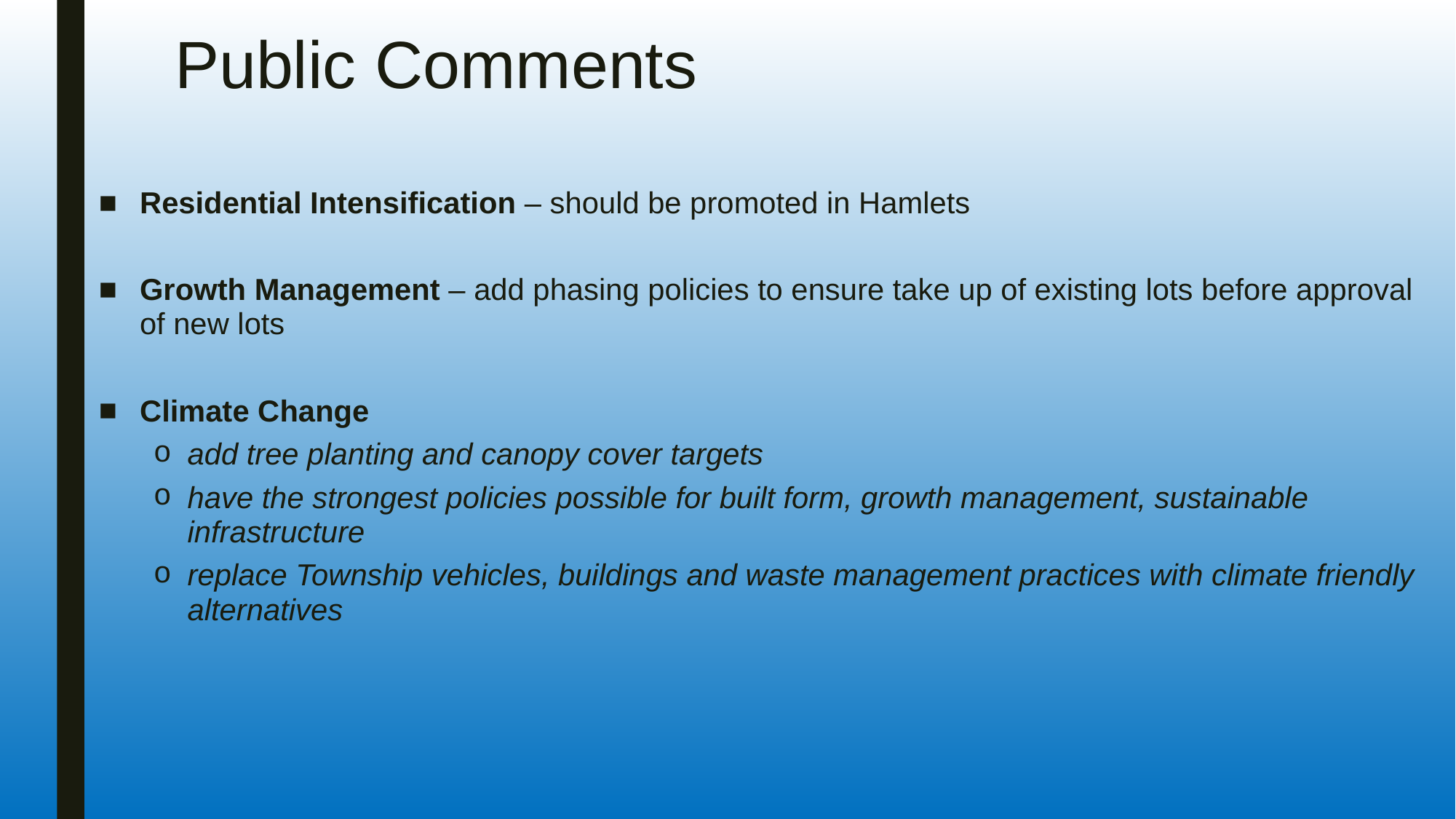

# Public Comments
Residential Intensification – should be promoted in Hamlets

Growth Management – add phasing policies to ensure take up of existing lots before approval of new lots

Climate Change
add tree planting and canopy cover targets
have the strongest policies possible for built form, growth management, sustainable infrastructure
replace Township vehicles, buildings and waste management practices with climate friendly alternatives